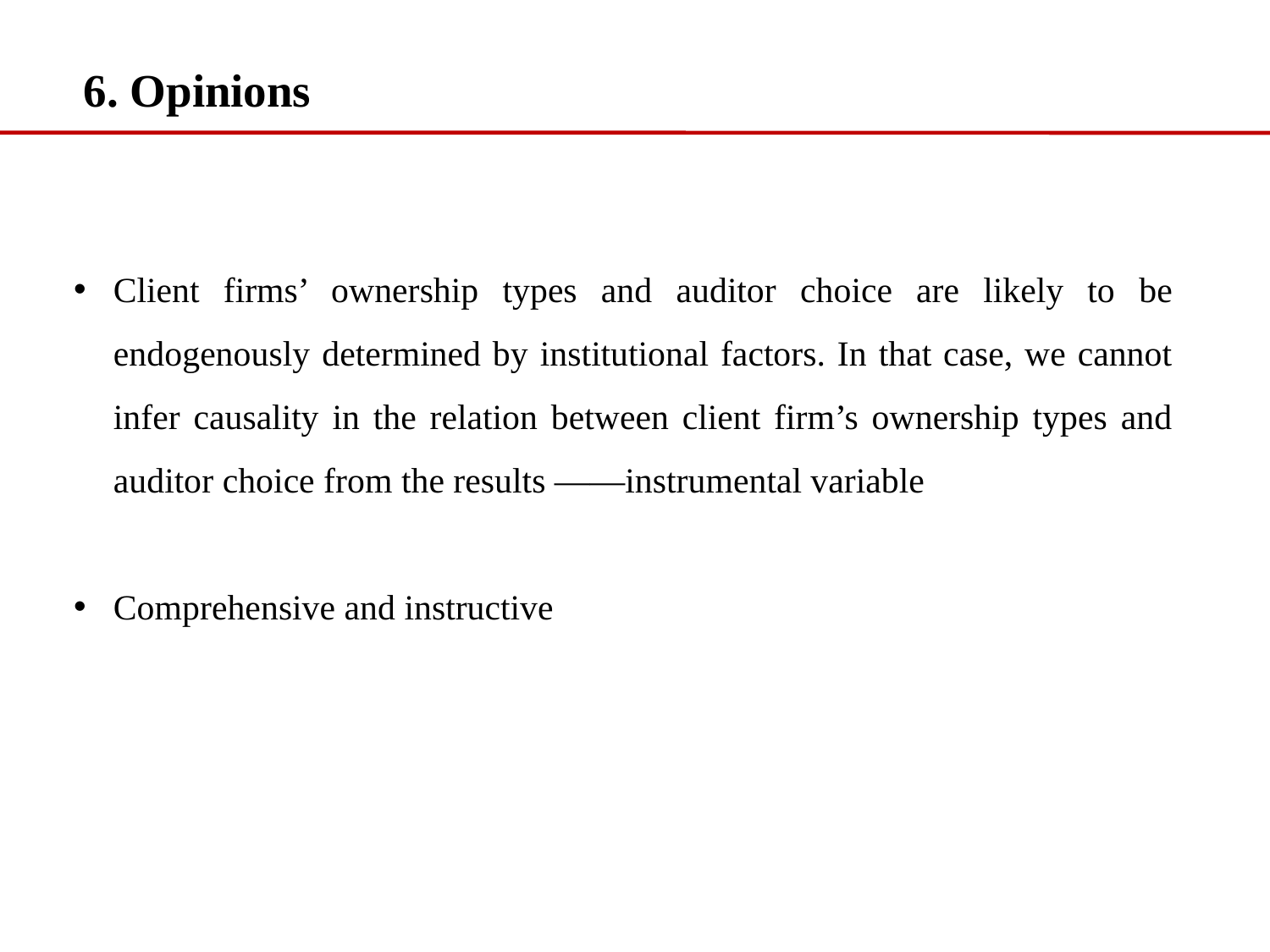

6. Opinions
Client firms’ ownership types and auditor choice are likely to be endogenously determined by institutional factors. In that case, we cannot infer causality in the relation between client firm’s ownership types and auditor choice from the results ——instrumental variable

Comprehensive and instructive